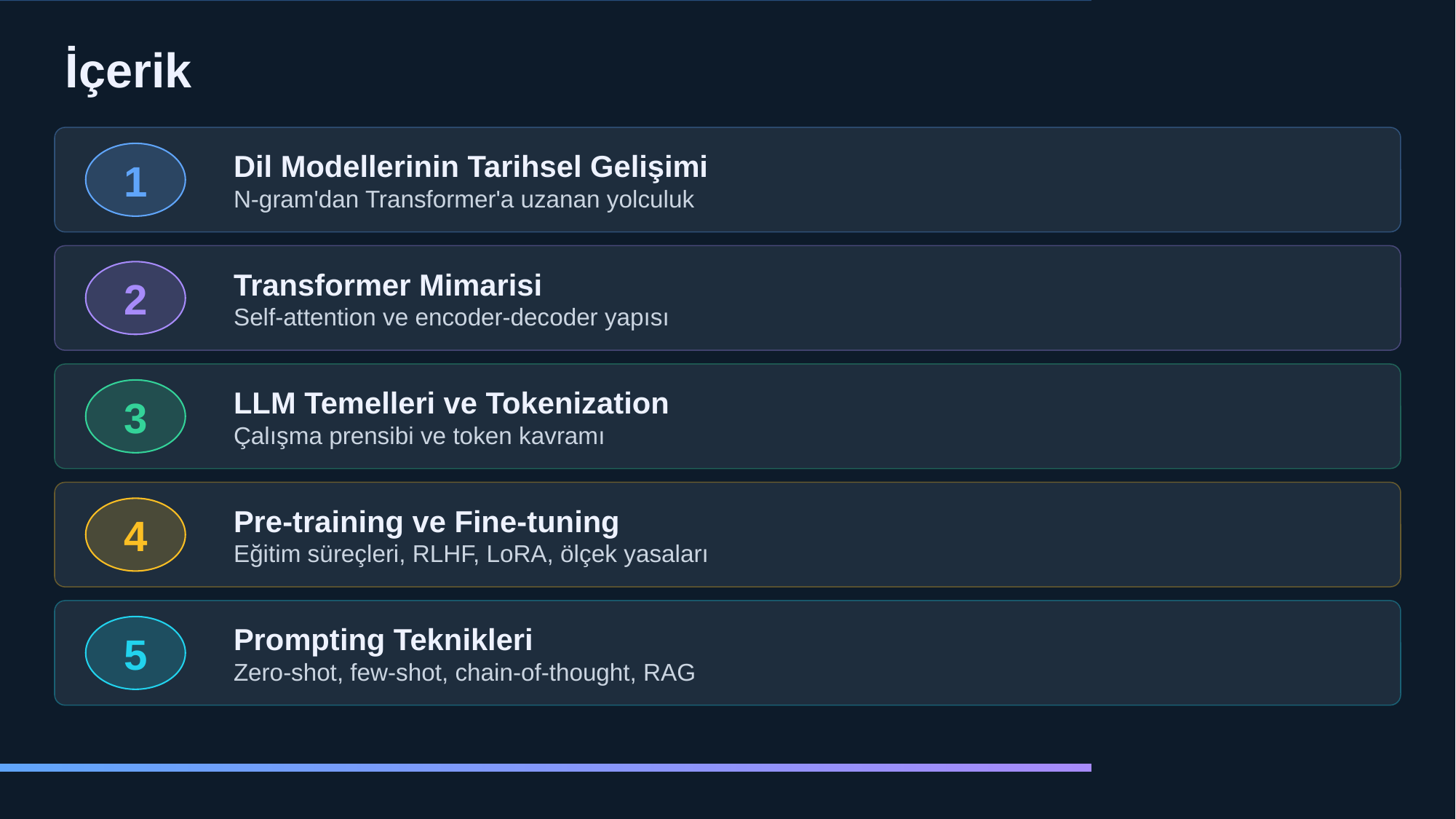

İçerik

Dil Modellerinin Tarihsel Gelişimi
N-gram'dan Transformer'a uzanan yolculuk
1

Transformer Mimarisi
Self-attention ve encoder-decoder yapısı
2

LLM Temelleri ve Tokenization
Çalışma prensibi ve token kavramı
3

Pre-training ve Fine-tuning
Eğitim süreçleri, RLHF, LoRA, ölçek yasaları
4

Prompting Teknikleri
Zero-shot, few-shot, chain-of-thought, RAG
5